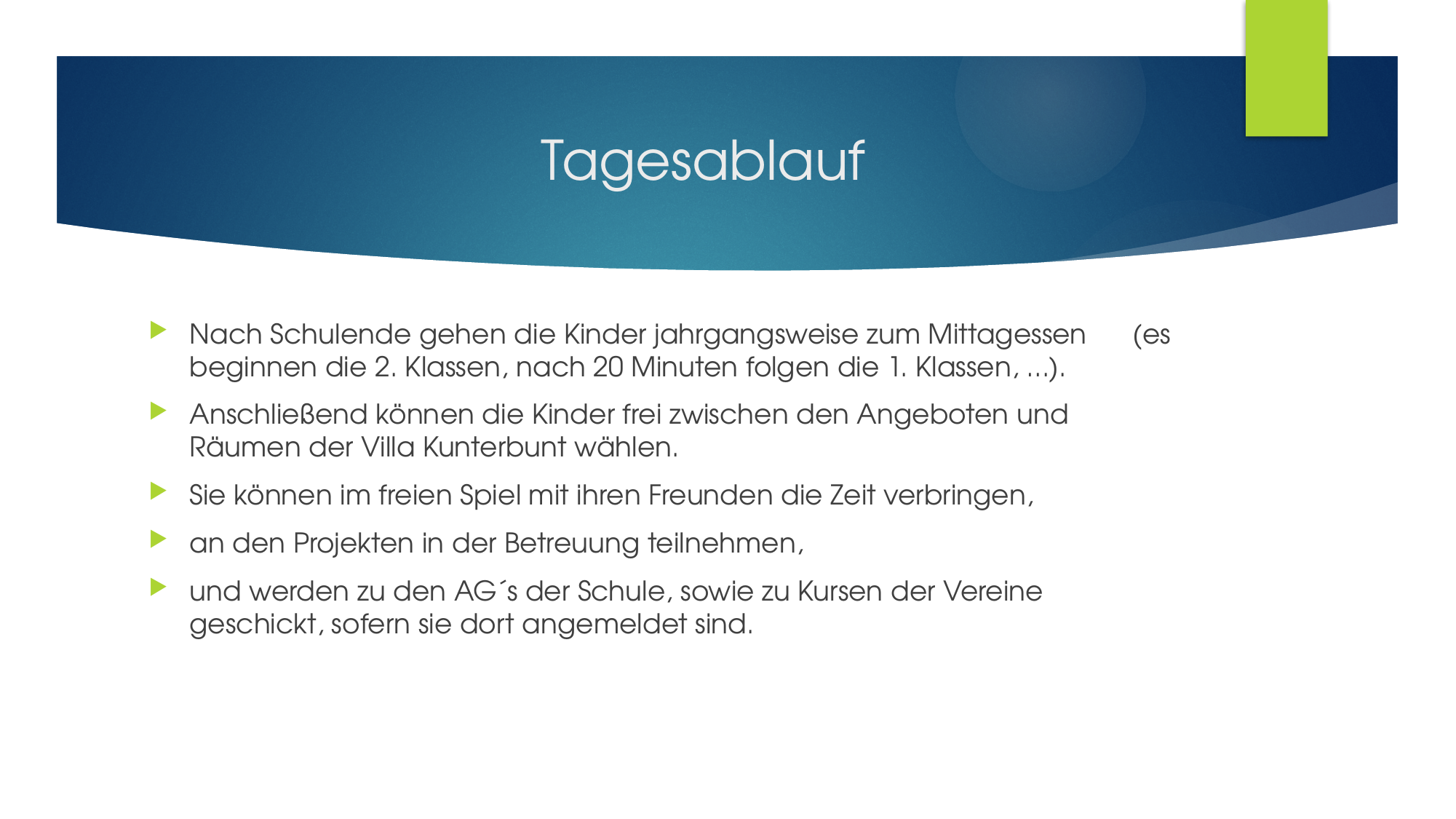

# Tagesablauf
Nach Schulende gehen die Kinder jahrgangsweise zum Mittagessen      (es beginnen die 2. Klassen, nach 20 Minuten folgen die 1. Klassen, …).
Anschließend können die Kinder frei zwischen den Angeboten und Räumen der Villa Kunterbunt wählen.
Sie können im freien Spiel mit ihren Freunden die Zeit verbringen,
an den Projekten in der Betreuung teilnehmen,
und werden zu den AG´s der Schule, sowie zu Kursen der Vereine geschickt, sofern sie dort angemeldet sind.